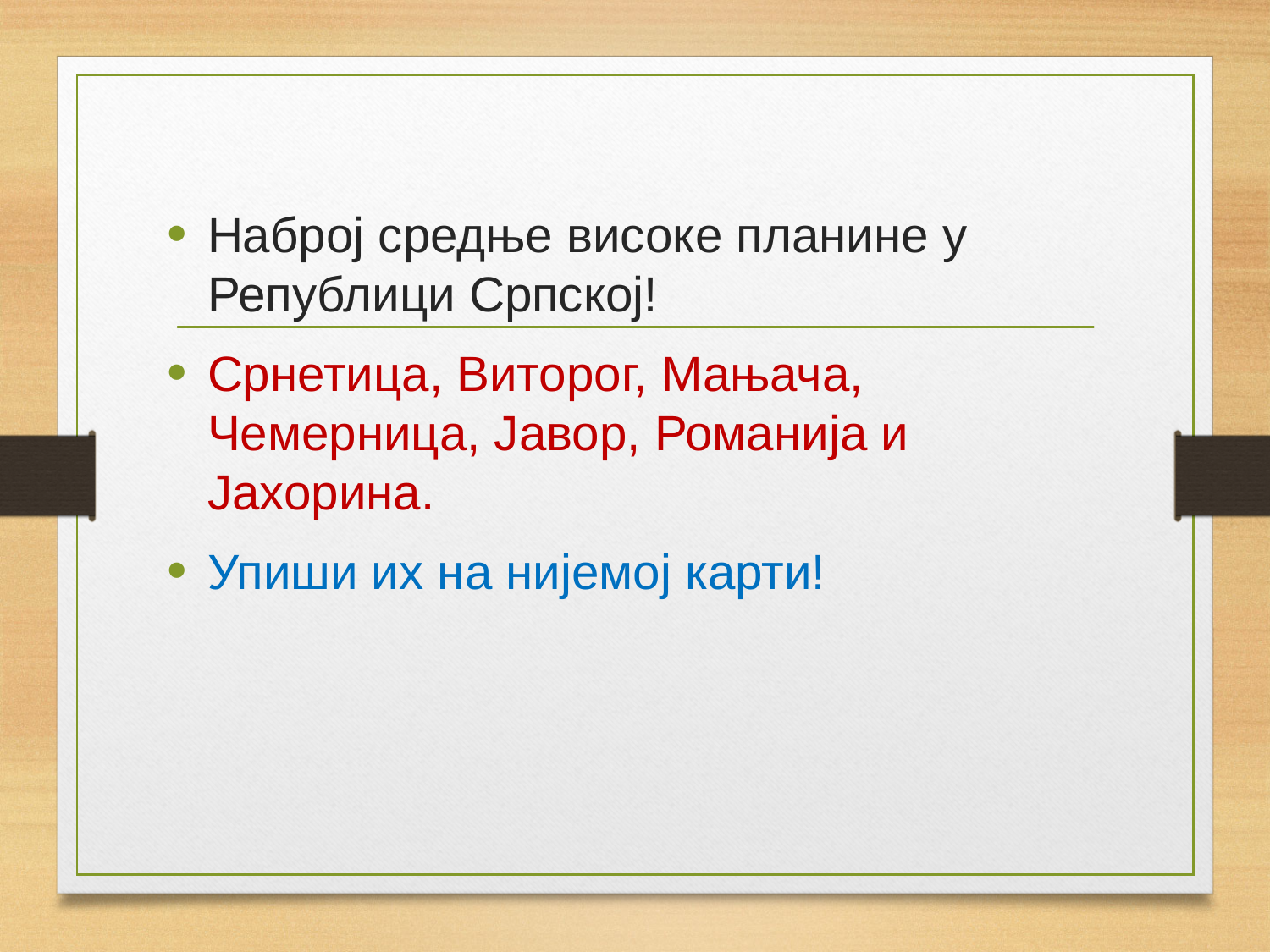

Наброј средње високе планине у Републици Српској!
Срнетица, Виторог, Мањача, Чемерница, Јавор, Романија и Јахорина.
Упиши их на нијемој карти!